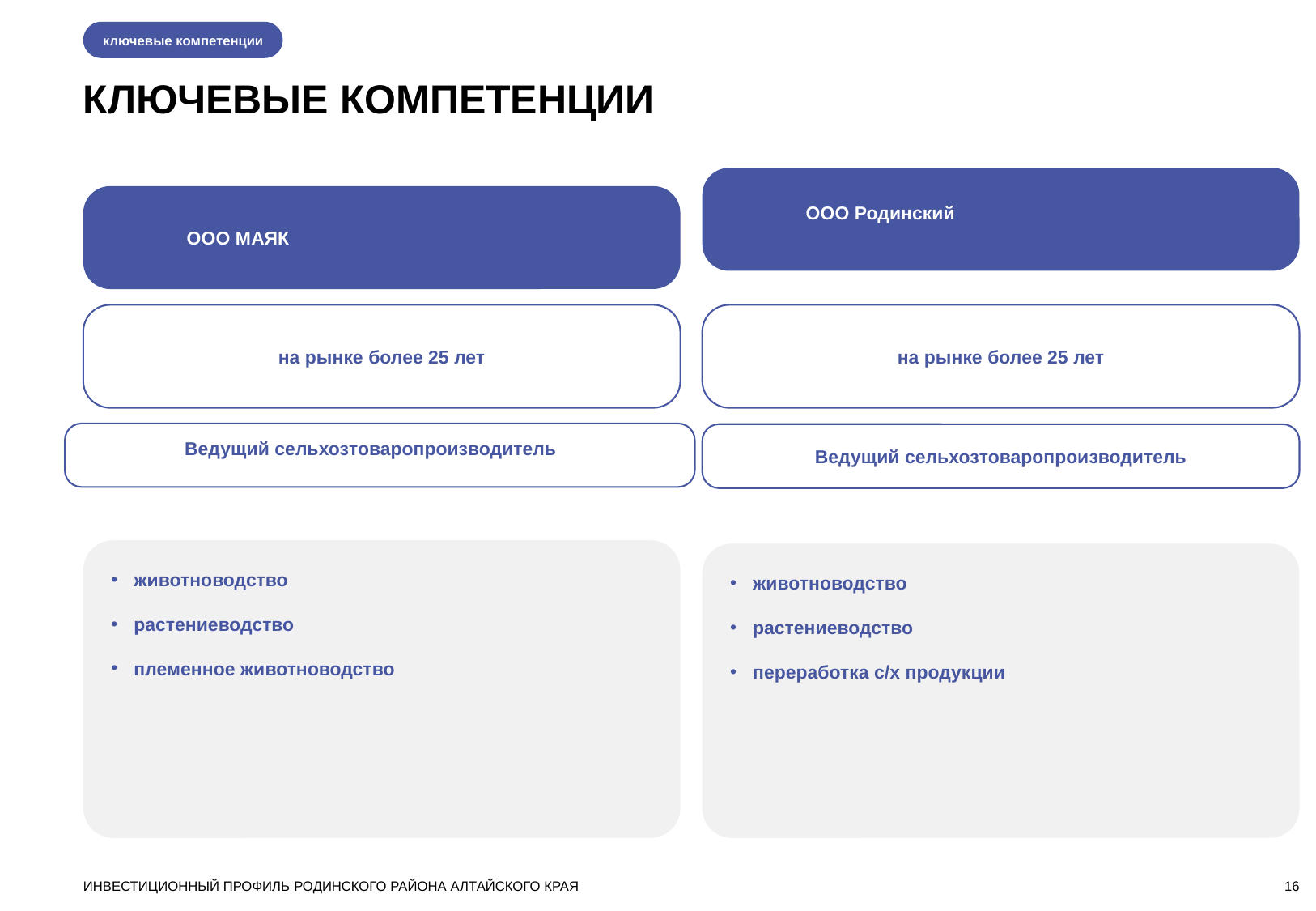

ключевые компетенции
КЛЮЧЕВЫЕ КОМПЕТЕНЦИИ

ООО Родинский

ООО МАЯК
на рынке более 25 лет
на рынке более 25 лет

Ведущий сельхозтоваропроизводитель
Ведущий сельхозтоваропроизводитель
животноводство​

растениеводство

племенное животноводство

животноводство

растениеводство

переработка с/х продукции

ИНВЕСТИЦИОННЫЙ ПРОФИЛЬ РОДИНСКОГО РАЙОНА АЛТАЙСКОГО КРАЯ
16